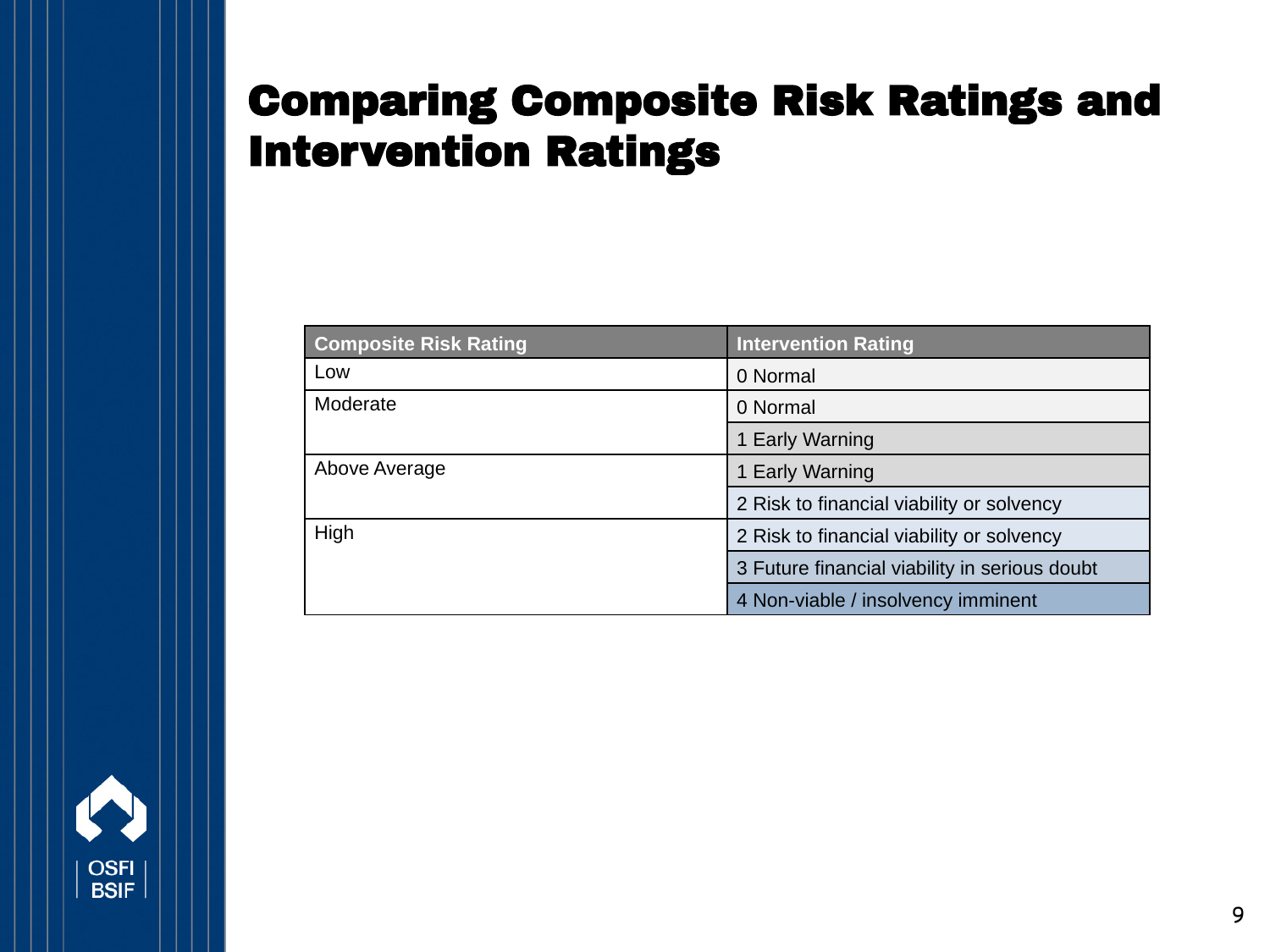

Comparing Composite Risk Ratings and Intervention Ratings
| Composite Risk Rating | Intervention Rating |
| --- | --- |
| Low | 0 Normal |
| Moderate | 0 Normal |
|  | 1 Early Warning |
| Above Average | 1 Early Warning |
|  | 2 Risk to financial viability or solvency |
| High | 2 Risk to financial viability or solvency |
|  | 3 Future financial viability in serious doubt |
|  | 4 Non-viable / insolvency imminent |